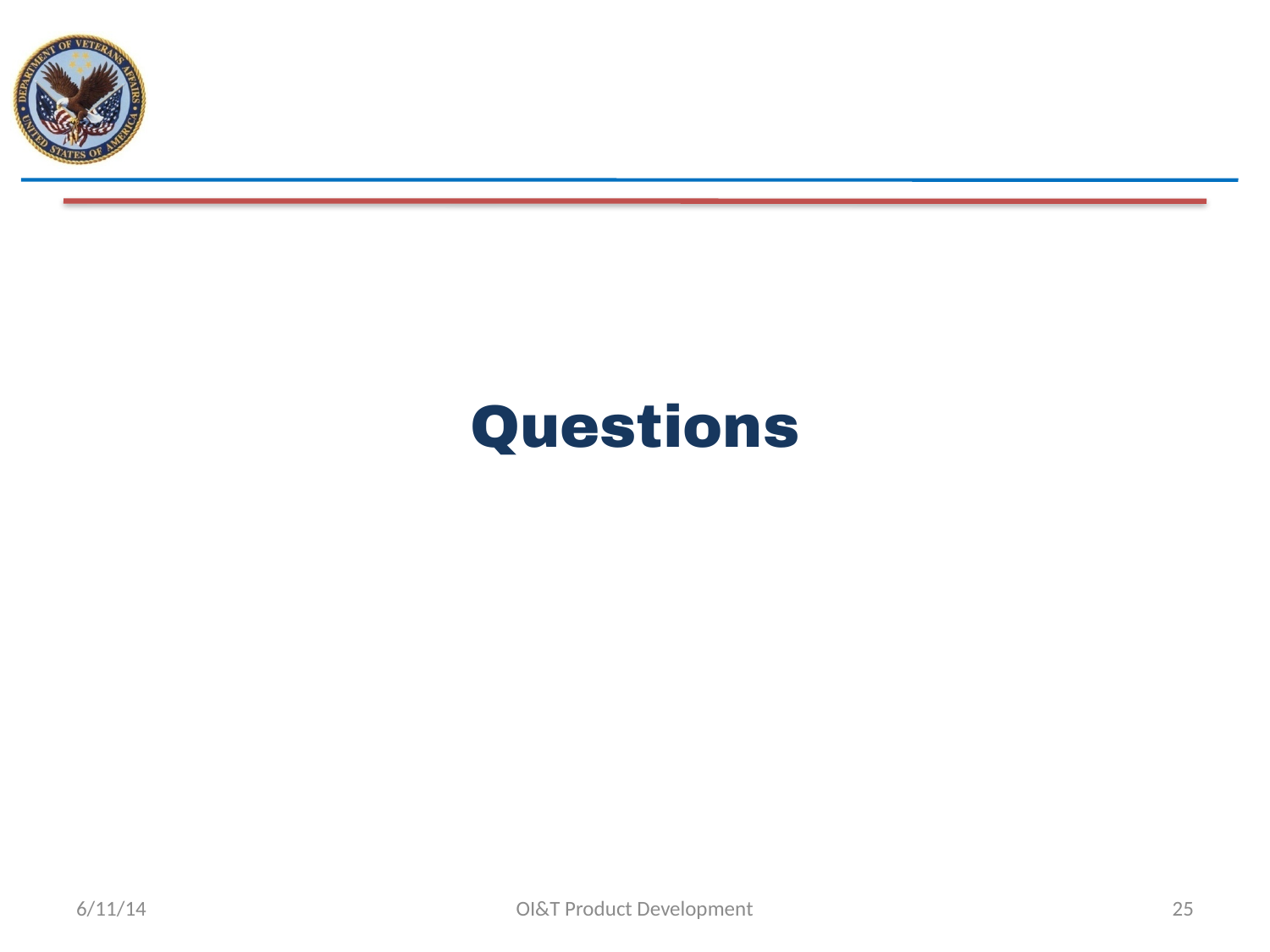

# Questions
6/11/14
OI&T Product Development
25